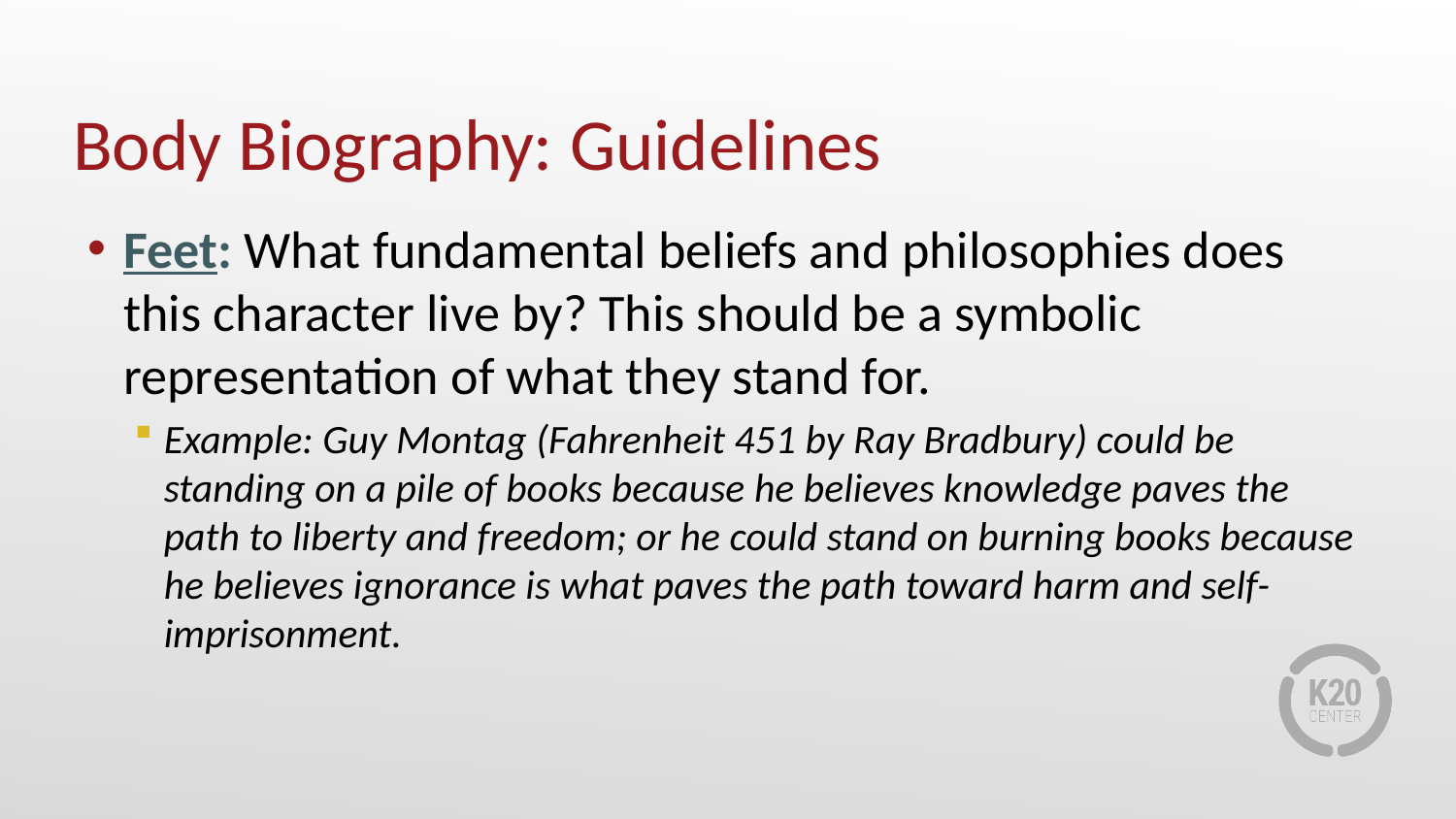

# Body Biography: Guidelines
Feet: What fundamental beliefs and philosophies does this character live by? This should be a symbolic representation of what they stand for.
Example: Guy Montag (Fahrenheit 451 by Ray Bradbury) could be standing on a pile of books because he believes knowledge paves the path to liberty and freedom; or he could stand on burning books because he believes ignorance is what paves the path toward harm and self-imprisonment.